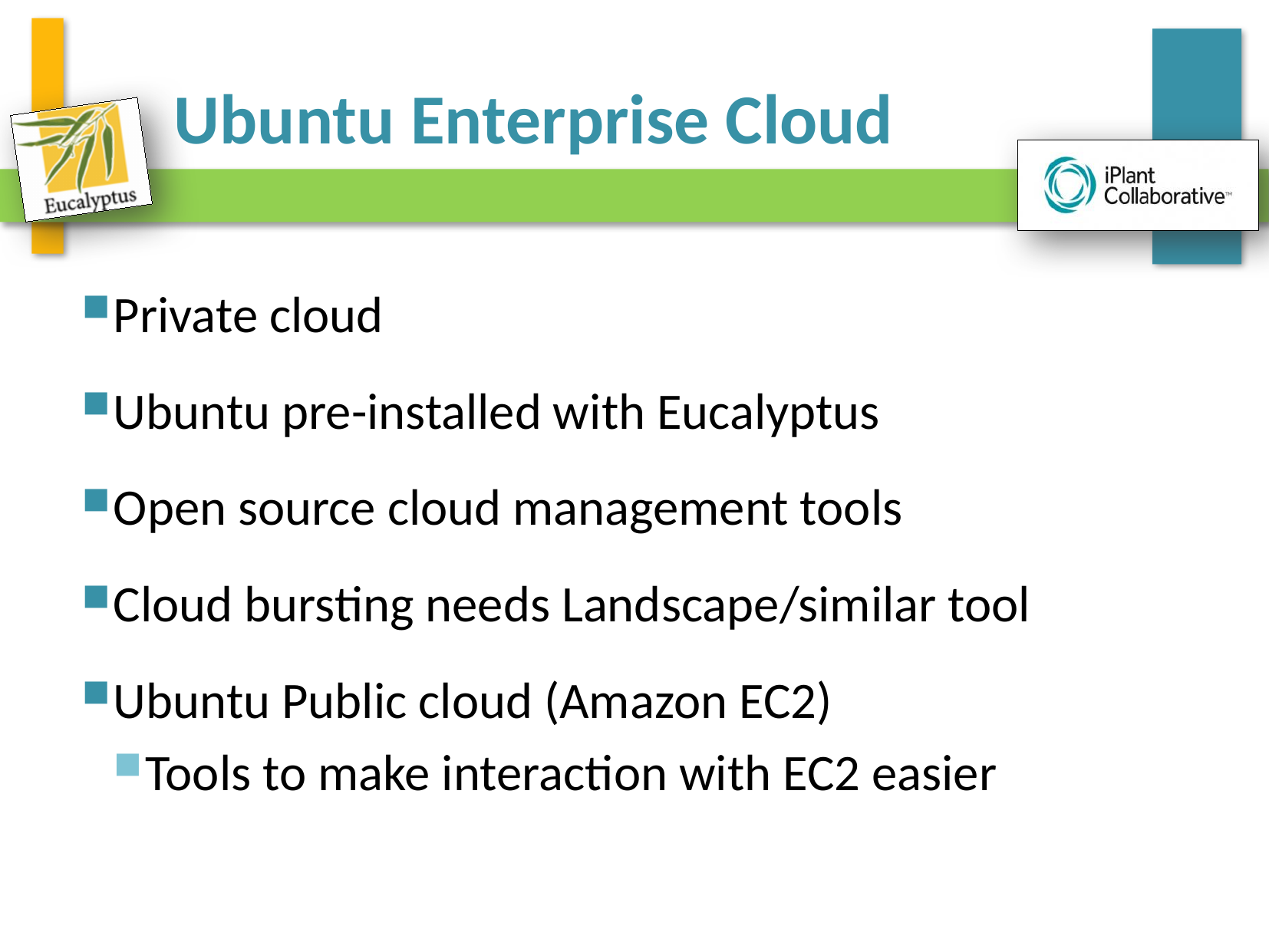

# Ubuntu Enterprise Cloud
Private cloud
Ubuntu pre-installed with Eucalyptus
Open source cloud management tools
Cloud bursting needs Landscape/similar tool
Ubuntu Public cloud (Amazon EC2)
Tools to make interaction with EC2 easier